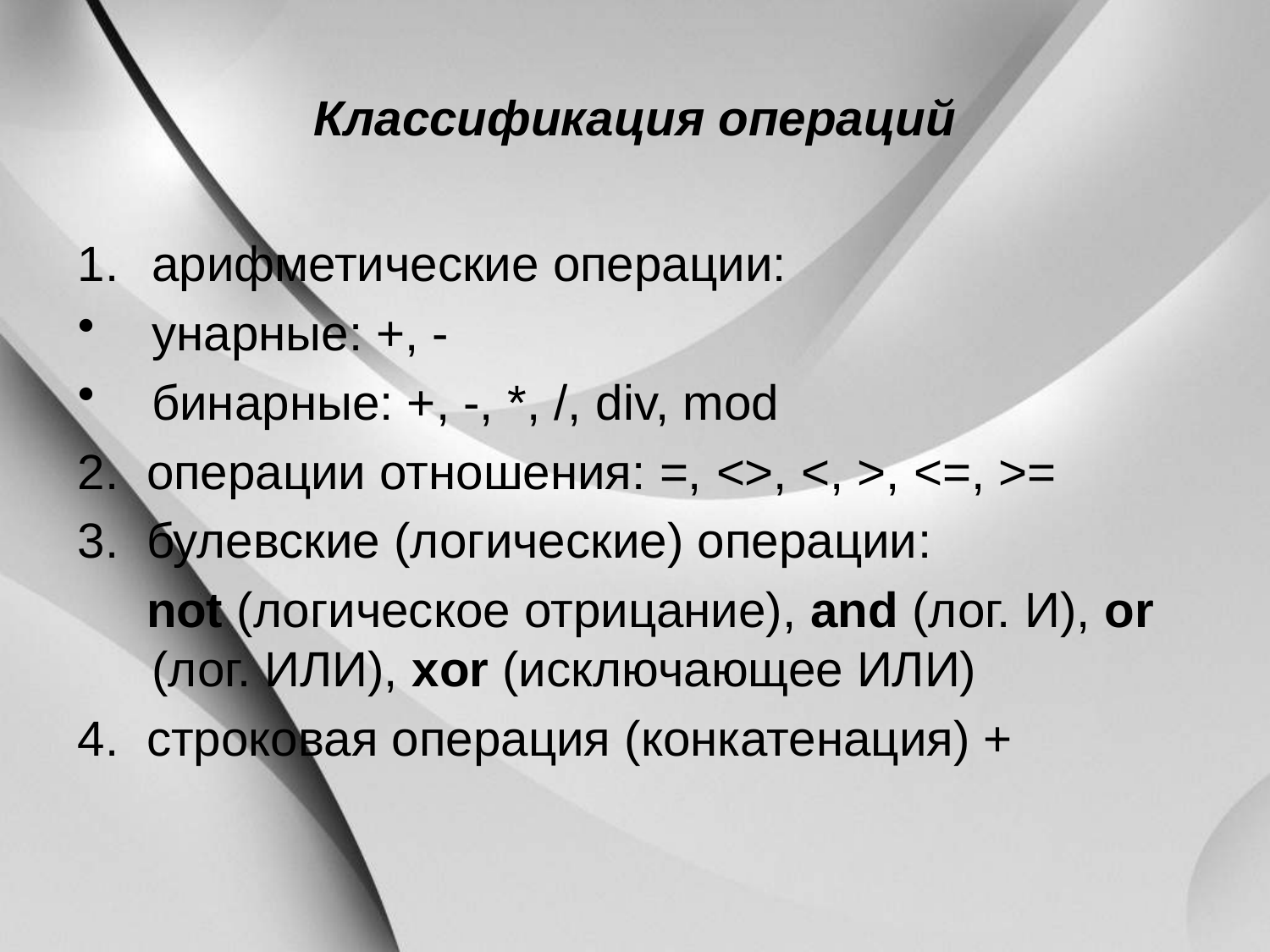

# Классификация операций
арифметические операции:
унарные: +, -
бинарные: +, -, *, /, div, mod
2.  операции отношения: =, <>, <, >, <=, >=
3.  булевские (логические) операции:
     not (логическое отрицание), and (лог. И), or (лог. ИЛИ), xor (исключающее ИЛИ)
4.  строковая операция (конкатенация) +